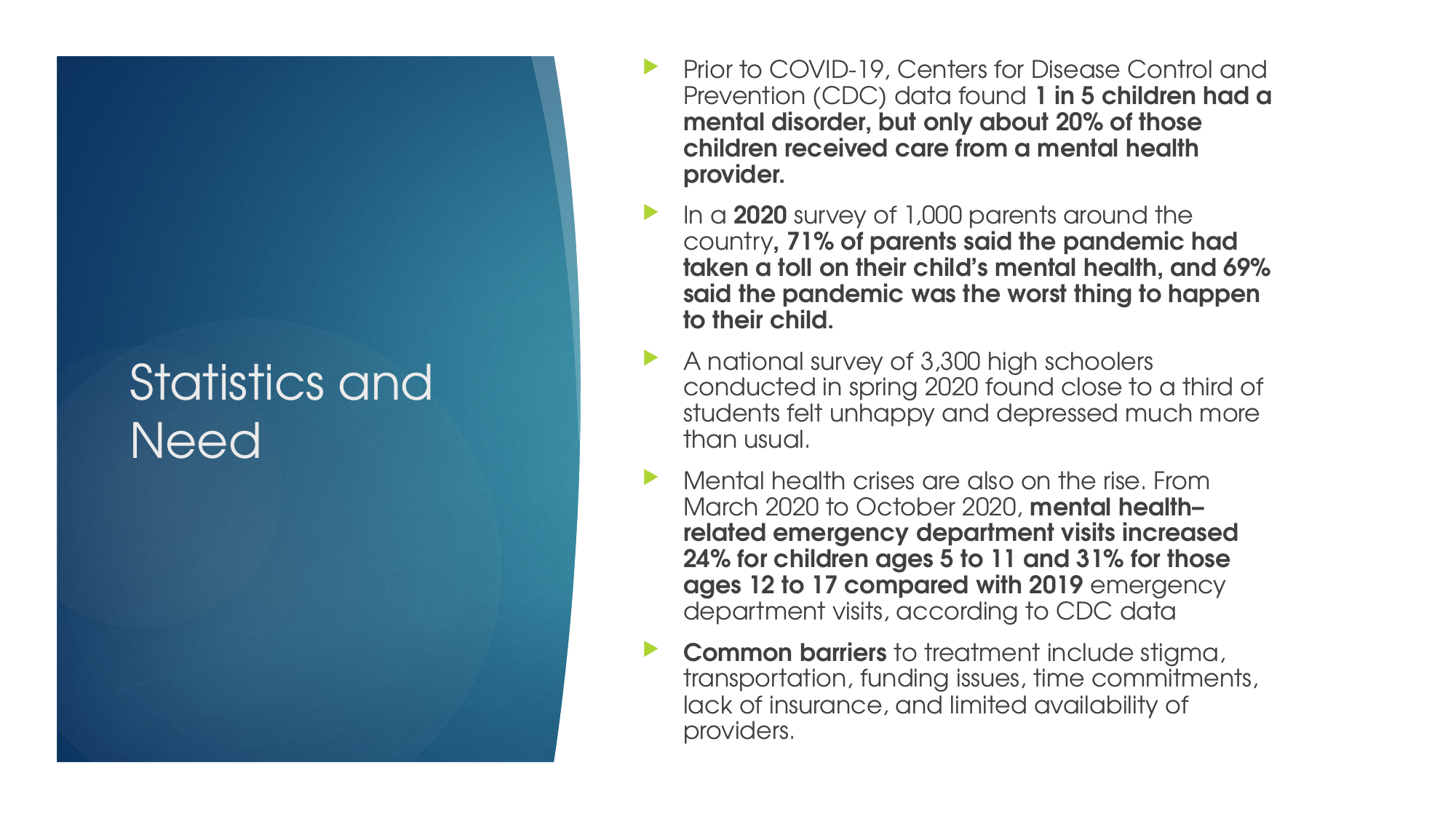

Prior to COVID-19, Centers for Disease Control and Prevention (CDC) data found 1 in 5 children had a mental disorder, but only about 20% of those children received care from a mental health provider.
In a 2020 survey of 1,000 parents around the country, 71% of parents said the pandemic had taken a toll on their child’s mental health, and 69% said the pandemic was the worst thing to happen to their child.
A national survey of 3,300 high schoolers conducted in spring 2020 found close to a third of students felt unhappy and depressed much more than usual.
Mental health crises are also on the rise. From March 2020 to October 2020, mental health–related emergency department visits increased 24% for children ages 5 to 11 and 31% for those ages 12 to 17 compared with 2019 emergency department visits, according to CDC data
Common barriers to treatment include stigma, transportation, funding issues, time commitments, lack of insurance, and limited availability of providers.

# Statistics and Need